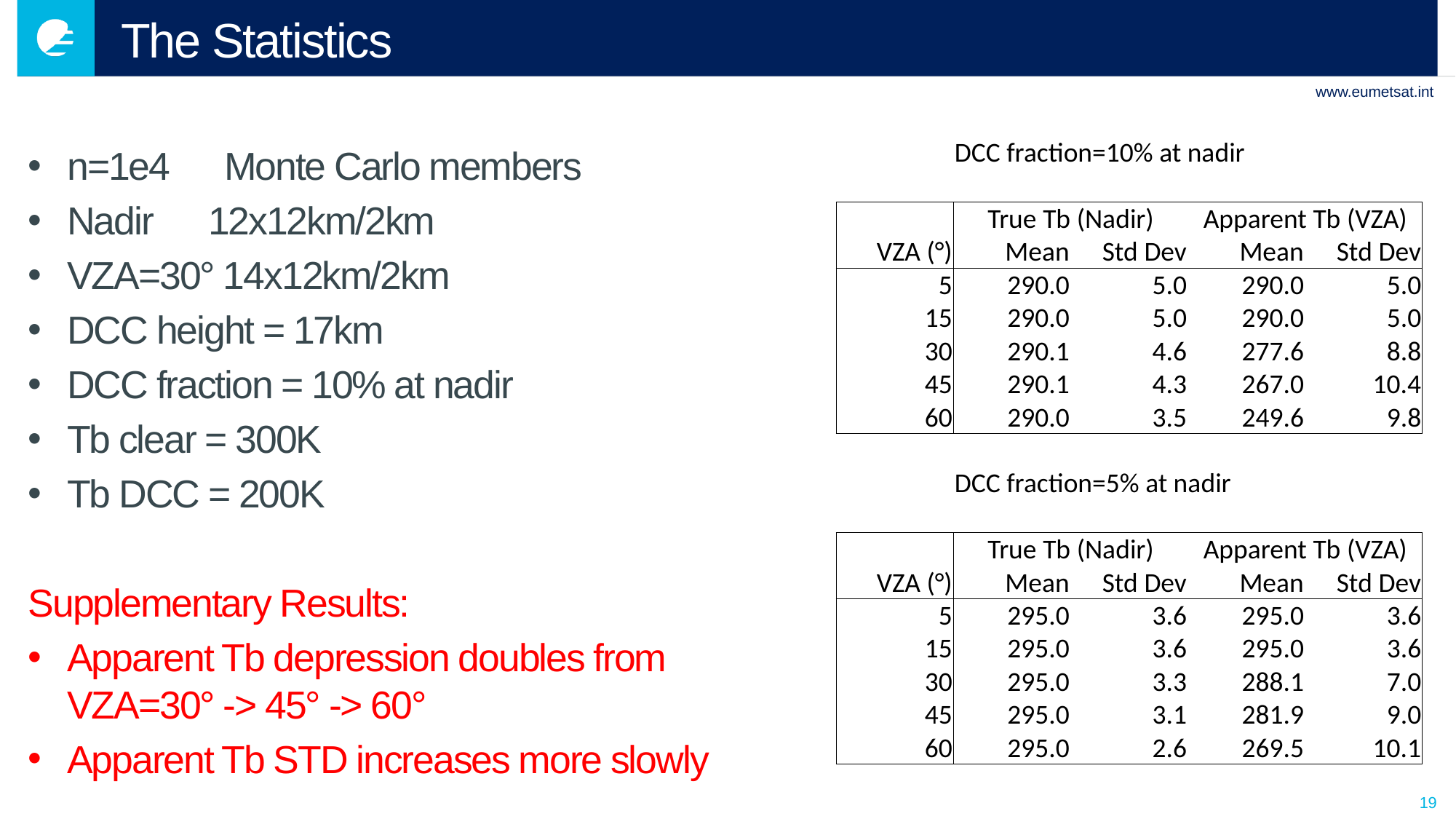

# The Statistics
n=1e4      Monte Carlo members
Nadir      12x12km/2km
VZA=30° 14x12km/2km
DCC height = 17km
DCC fraction = 10% at nadir
Tb clear = 300K
Tb DCC = 200K

Supplementary Results:
Apparent Tb depression doubles from VZA=30° -> 45° -> 60°
Apparent Tb STD increases more slowly
|  | DCC fraction=10% at nadir |  |  |  |
| --- | --- | --- | --- | --- |
|  |  |  |  |  |
|  | True Tb (Nadir) |  | Apparent Tb (VZA) |  |
| VZA (°) | Mean | Std Dev | Mean | Std Dev |
| 5 | 290.0 | 5.0 | 290.0 | 5.0 |
| 15 | 290.0 | 5.0 | 290.0 | 5.0 |
| 30 | 290.1 | 4.6 | 277.6 | 8.8 |
| 45 | 290.1 | 4.3 | 267.0 | 10.4 |
| 60 | 290.0 | 3.5 | 249.6 | 9.8 |
|  |  |  |  |  |
|  | DCC fraction=5% at nadir |  |  |  |
|  |  |  |  |  |
|  | True Tb (Nadir) |  | Apparent Tb (VZA) |  |
| VZA (°) | Mean | Std Dev | Mean | Std Dev |
| 5 | 295.0 | 3.6 | 295.0 | 3.6 |
| 15 | 295.0 | 3.6 | 295.0 | 3.6 |
| 30 | 295.0 | 3.3 | 288.1 | 7.0 |
| 45 | 295.0 | 3.1 | 281.9 | 9.0 |
| 60 | 295.0 | 2.6 | 269.5 | 10.1 |